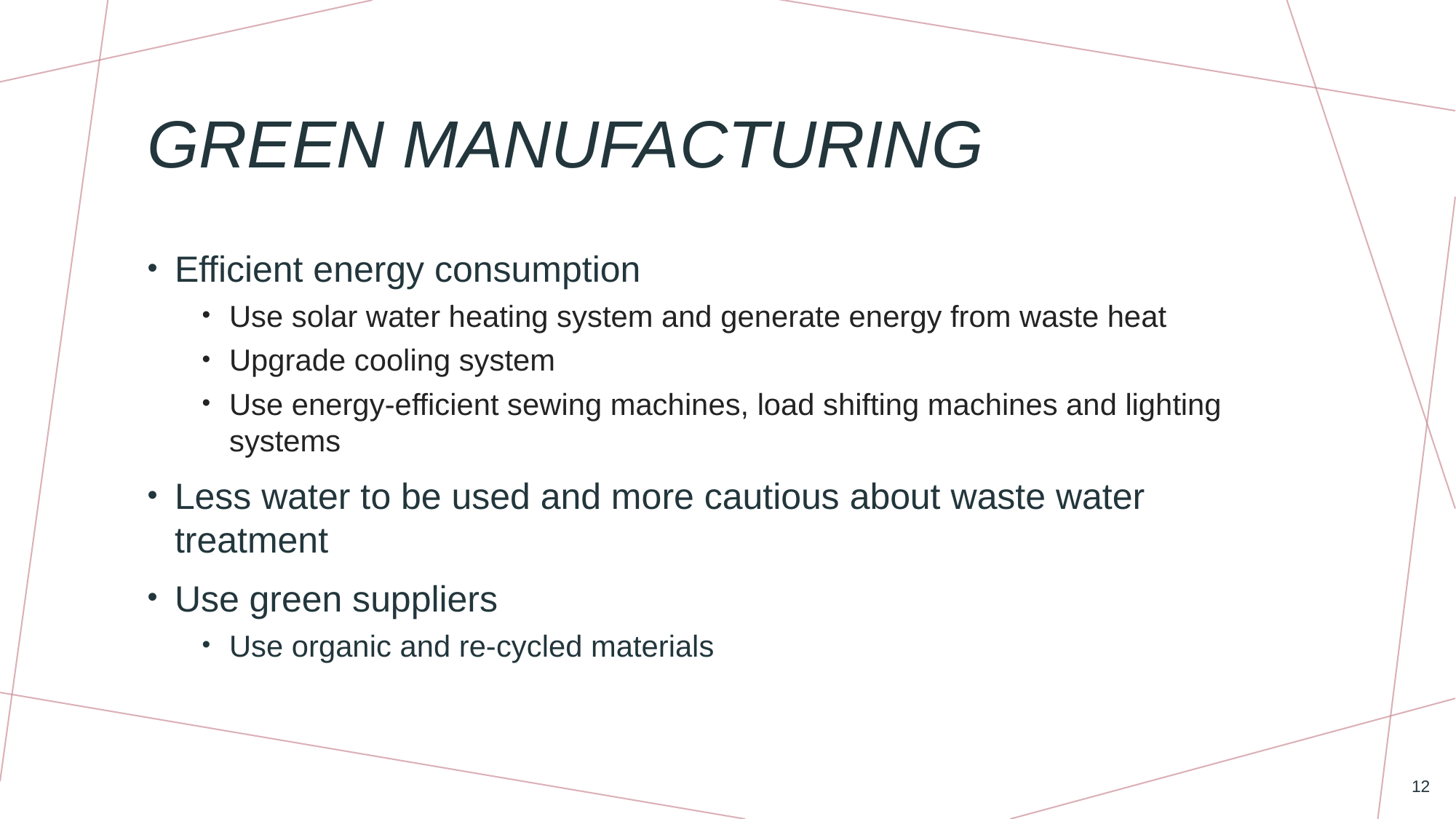

# Green Manufacturing
Efficient energy consumption
Use solar water heating system and generate energy from waste heat
Upgrade cooling system
Use energy-efficient sewing machines, load shifting machines and lighting systems
Less water to be used and more cautious about waste water treatment
Use green suppliers
Use organic and re-cycled materials

12